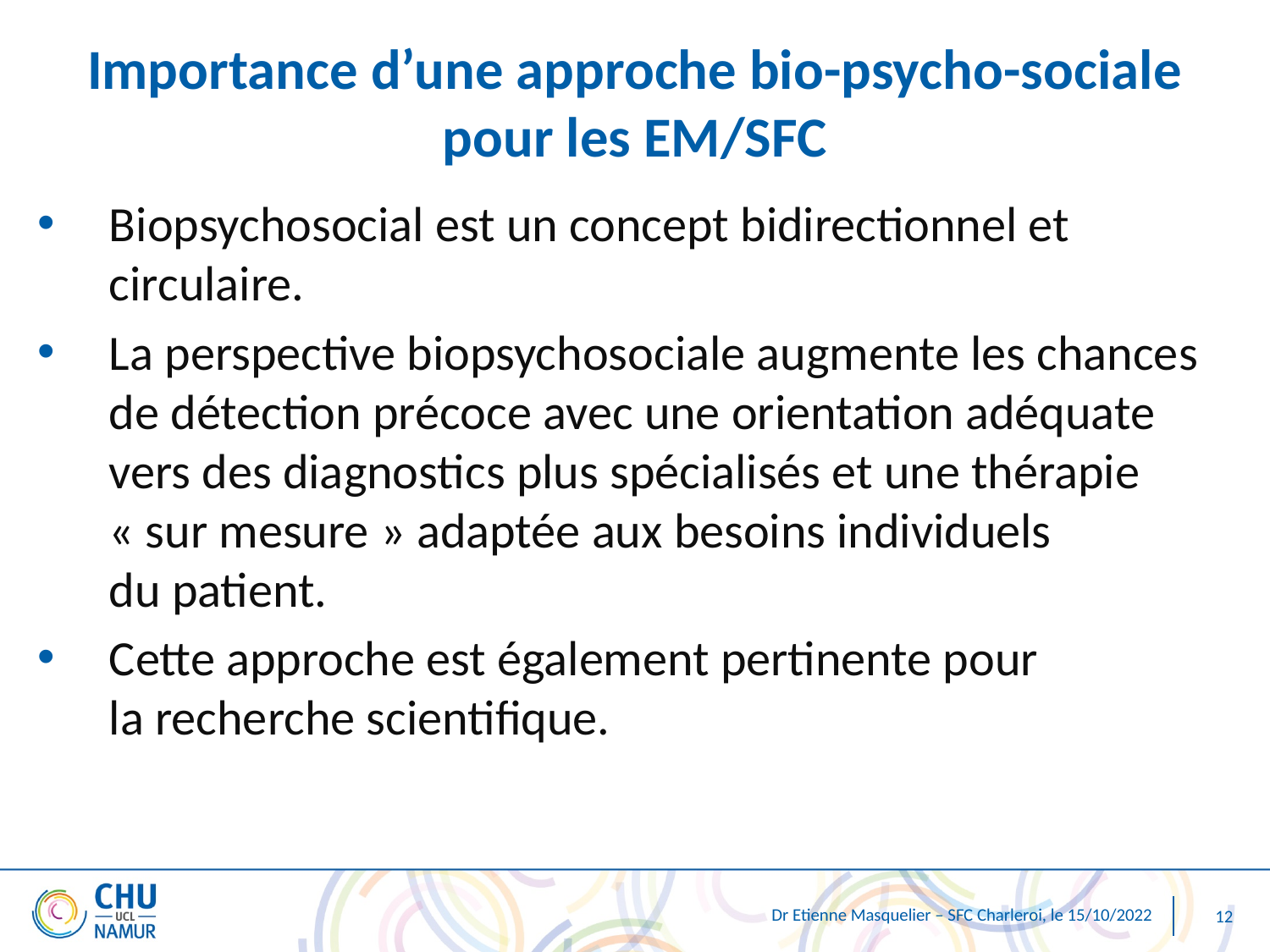

# Importance d’une approche bio-psycho-sociale pour les EM/SFC
Biopsychosocial est un concept bidirectionnel et circulaire.
La perspective biopsychosociale augmente les chances de détection précoce avec une orientation adéquate vers des diagnostics plus spécialisés et une thérapie « sur mesure » adaptée aux besoins individuels
du patient.
Cette approche est également pertinente pour
la recherche scientifique.
Dr Etienne Masquelier – SFC Charleroi, le 15/10/2022